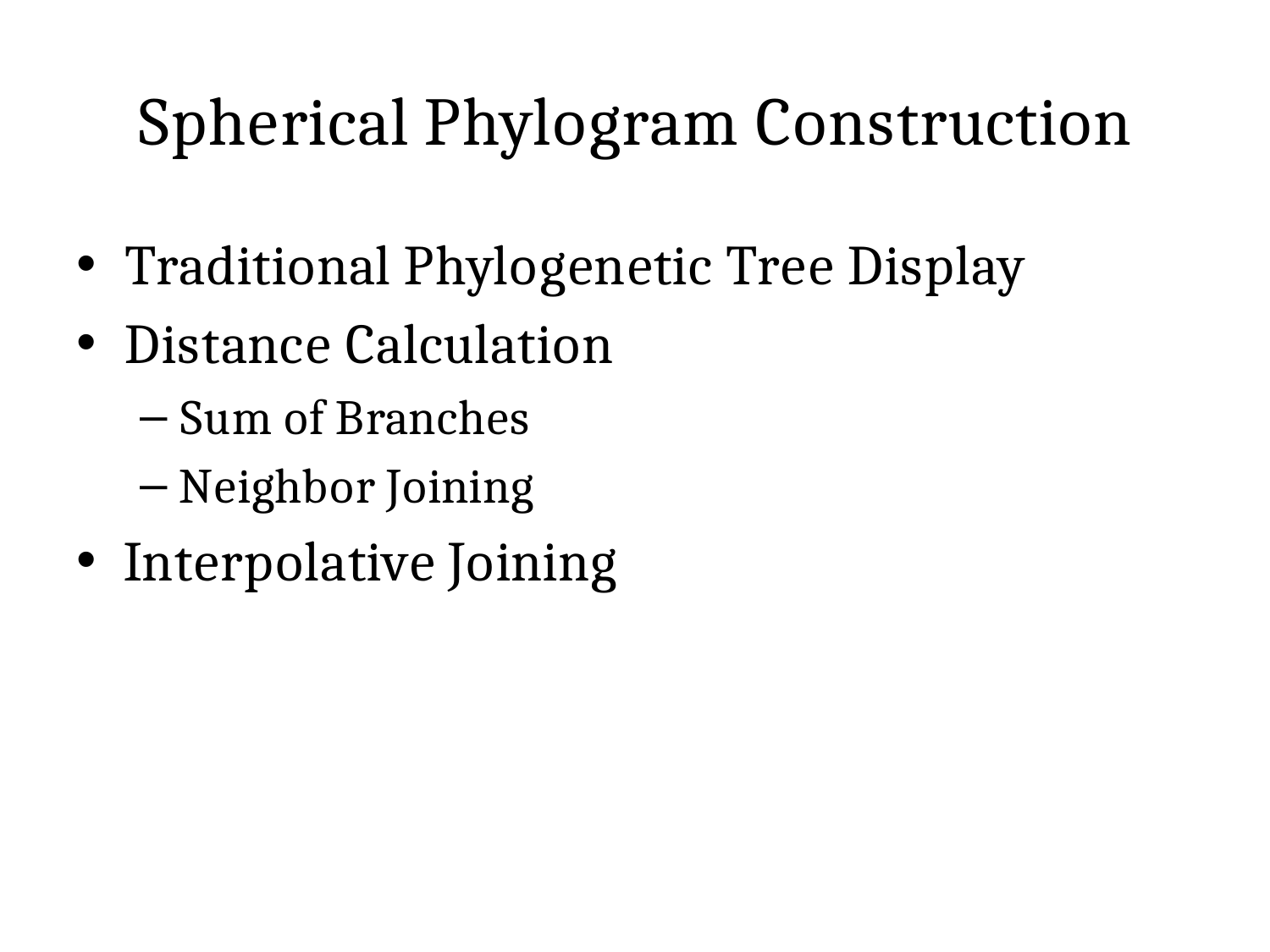

# Spherical Phylogram Construction
Traditional Phylogenetic Tree Display
Distance Calculation
Sum of Branches
Neighbor Joining
Interpolative Joining